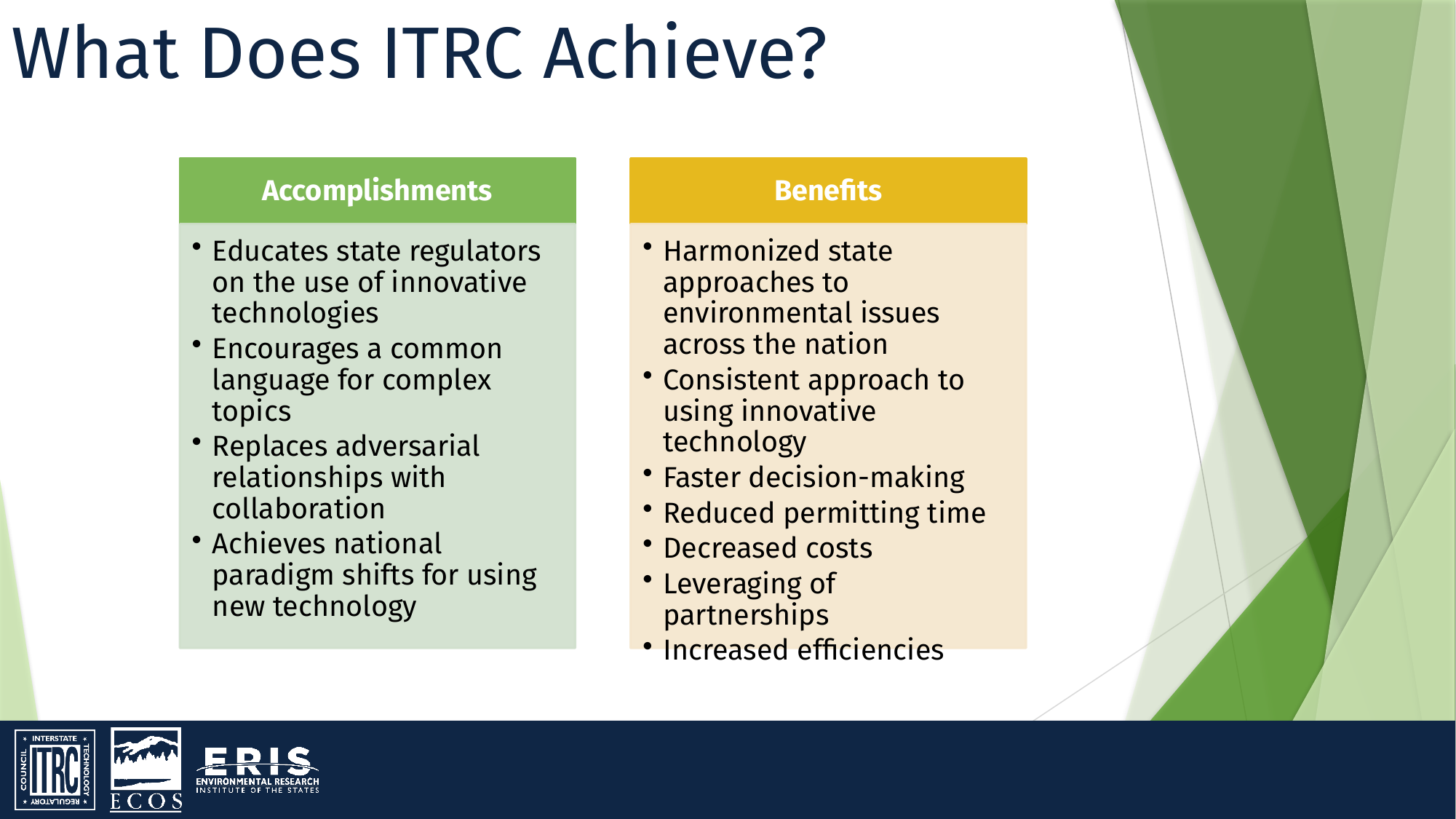

What Does ITRC Achieve?
Accomplishments
Educates state regulators on the use of innovative technologies
Encourages a common language for complex topics
Replaces adversarial relationships with collaboration
Achieves national paradigm shifts for using new technology
Benefits
Harmonized state approaches to environmental issues across the nation
Consistent approach to using innovative technology
Faster decision-making
Reduced permitting time
Decreased costs
Leveraging of partnerships
Increased efficiencies